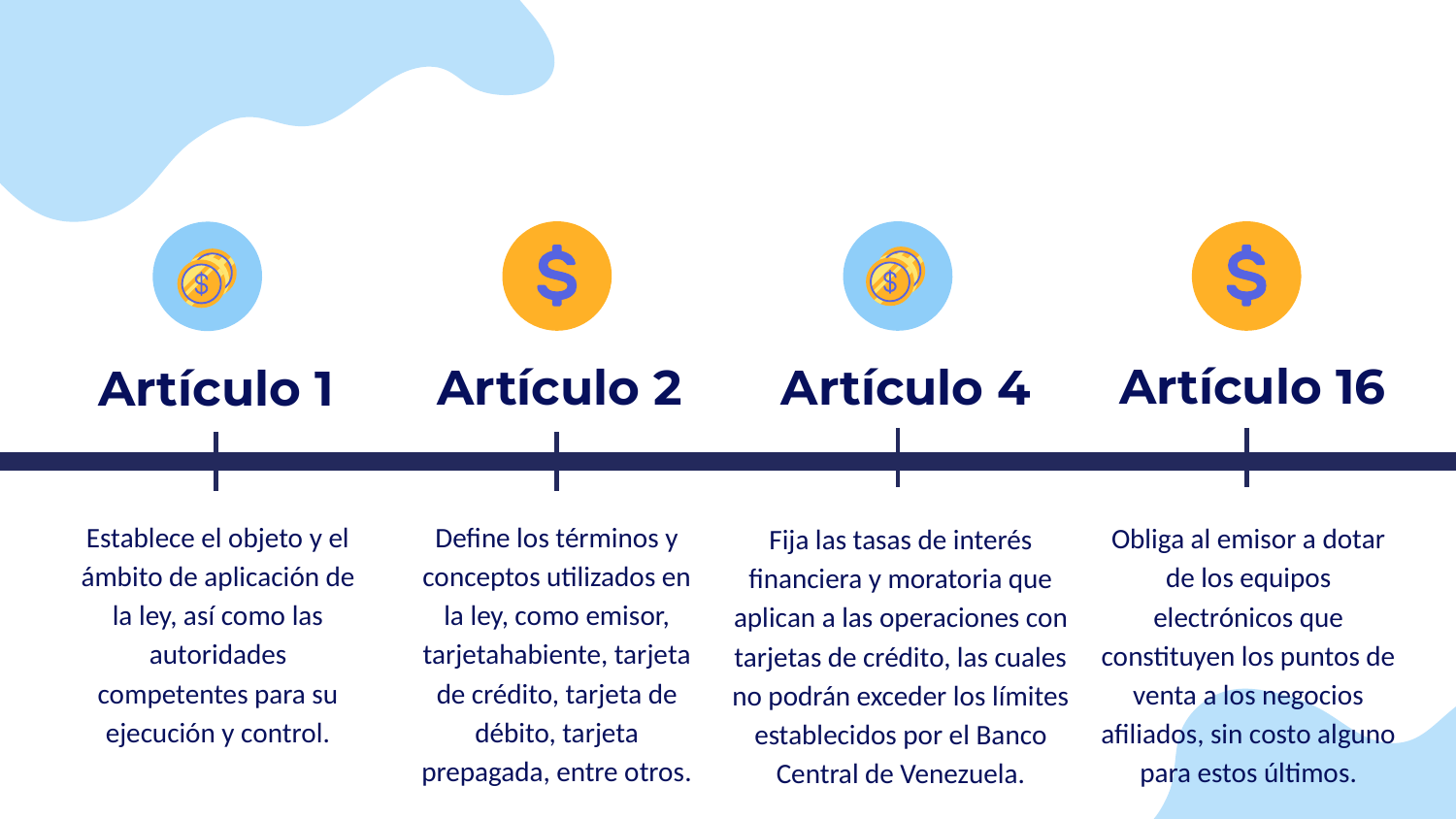

Artículo 16
Artículo 2
Artículo 4
Artículo 1
Establece el objeto y el ámbito de aplicación de la ley, así como las autoridades competentes para su ejecución y control.

Define los términos y conceptos utilizados en la ley, como emisor, tarjetahabiente, tarjeta de crédito, tarjeta de débito, tarjeta prepagada, entre otros.

Obliga al emisor a dotar de los equipos electrónicos que constituyen los puntos de venta a los negocios afiliados, sin costo alguno para estos últimos.

Fija las tasas de interés financiera y moratoria que aplican a las operaciones con tarjetas de crédito, las cuales no podrán exceder los límites establecidos por el Banco Central de Venezuela.